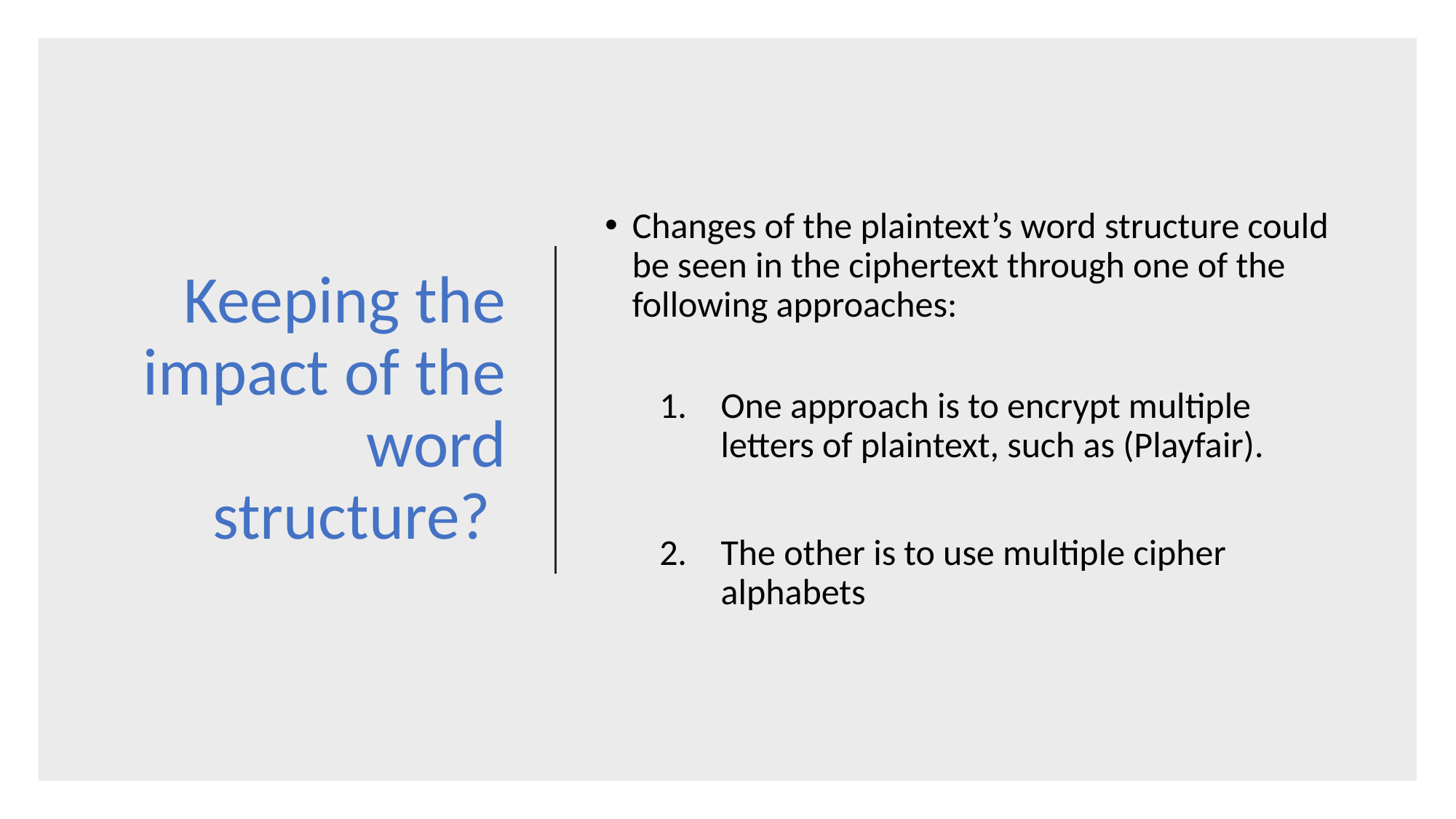

# Keeping the impact of the word structure?
Changes of the plaintext’s word structure could be seen in the ciphertext through one of the following approaches:

One approach is to encrypt multiple letters of plaintext, such as (Playfair).

The other is to use multiple cipher alphabets